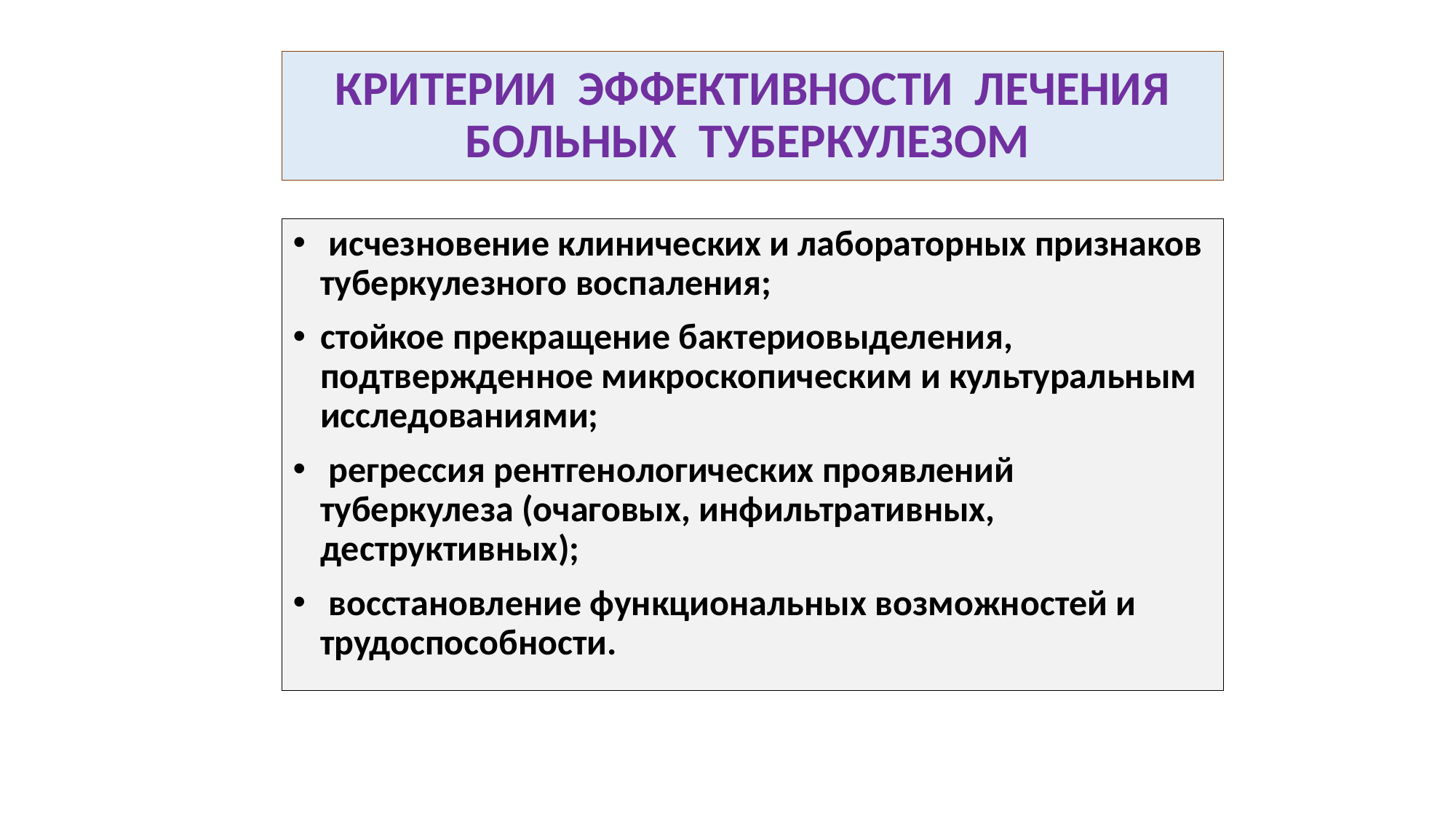

# КРИТЕРИИ  ЭФФЕКТИВНОСТИ  ЛЕЧЕНИЯ БОЛЬНЫХ  ТУБЕРКУЛЕЗОМ
 исчезновение клинических и лабораторных признаков туберкулезного воспаления;
стойкое прекращение бактериовыделения, подтвержденное микроскопическим и культуральным исследованиями;
 регрессия рентгенологических проявлений туберкулеза (очаговых, инфильтративных, деструктивных);
 восстановление функциональных возможностей и трудоспособности.